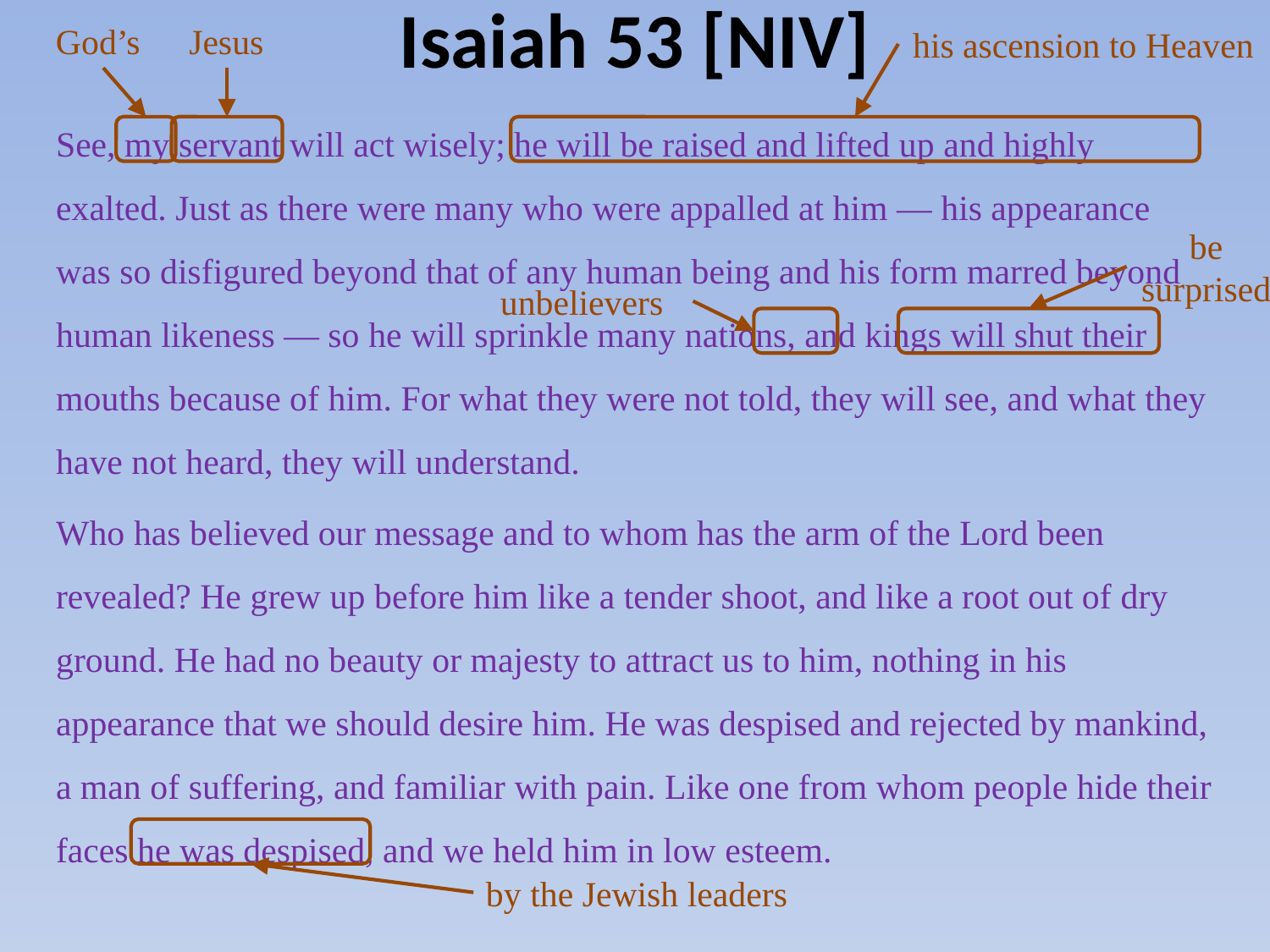

# Isaiah 53 [NIV]
God’s
Jesus
his ascension to Heaven
See, my servant will act wisely; he will be raised and lifted up and highly exalted. Just as there were many who were appalled at him — his appearance was so disfigured beyond that of any human being and his form marred beyond human likeness — so he will sprinkle many nations, and kings will shut their mouths because of him. For what they were not told, they will see, and what they have not heard, they will understand.
Who has believed our message and to whom has the arm of the Lord been revealed? He grew up before him like a tender shoot, and like a root out of dry ground. He had no beauty or majesty to attract us to him, nothing in his appearance that we should desire him. He was despised and rejected by mankind, a man of suffering, and familiar with pain. Like one from whom people hide their faces he was despised, and we held him in low esteem.

be
surprised
unbelievers

by the Jewish leaders